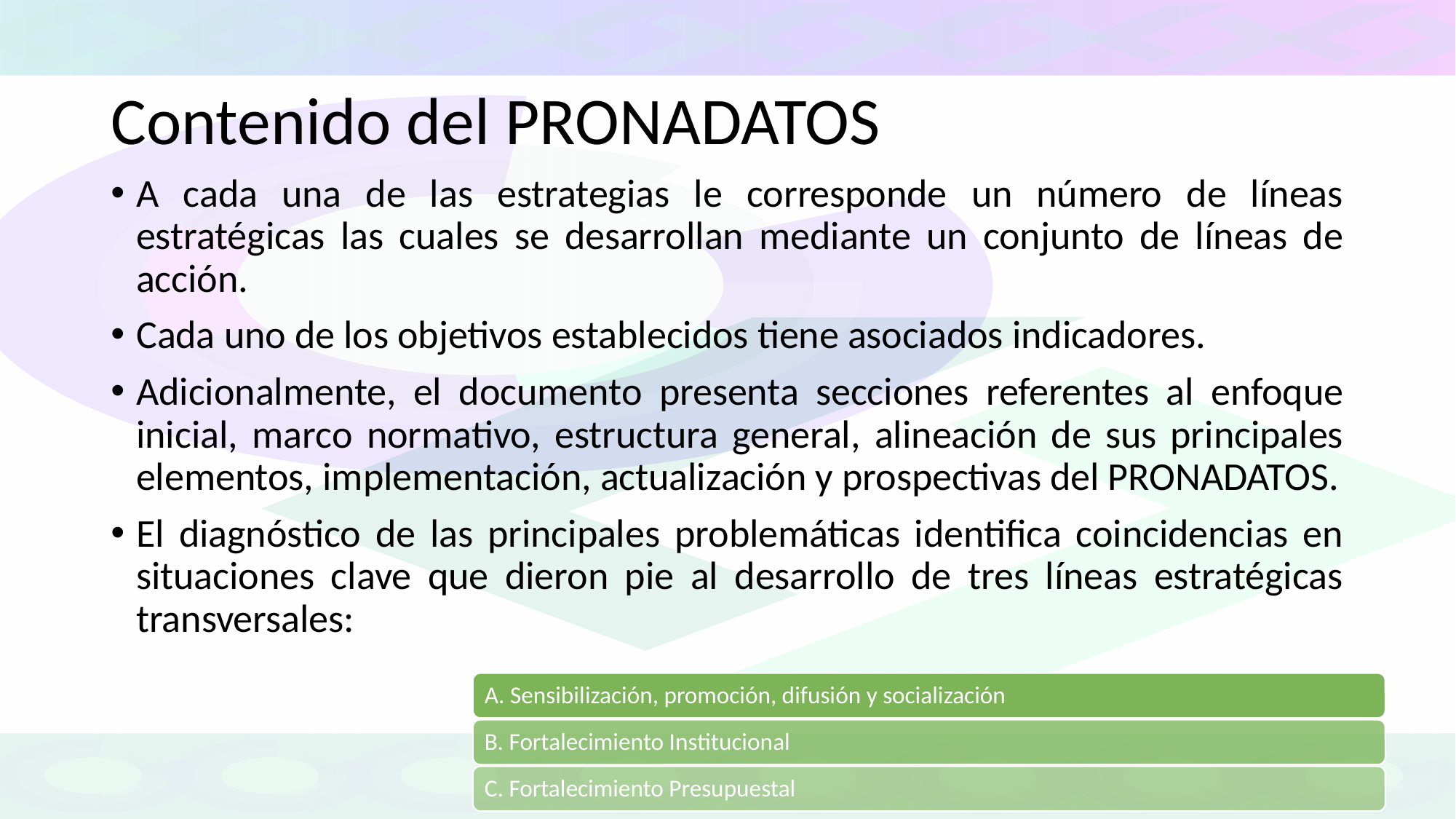

# Contenido del PRONADATOS
A cada una de las estrategias le corresponde un número de líneas estratégicas las cuales se desarrollan mediante un conjunto de líneas de acción.
Cada uno de los objetivos establecidos tiene asociados indicadores.
Adicionalmente, el documento presenta secciones referentes al enfoque inicial, marco normativo, estructura general, alineación de sus principales elementos, implementación, actualización y prospectivas del PRONADATOS.
El diagnóstico de las principales problemáticas identifica coincidencias en situaciones clave que dieron pie al desarrollo de tres líneas estratégicas transversales:
A. Sensibilización, promoción, difusión y socialización
B. Fortalecimiento Institucional
C. Fortalecimiento Presupuestal